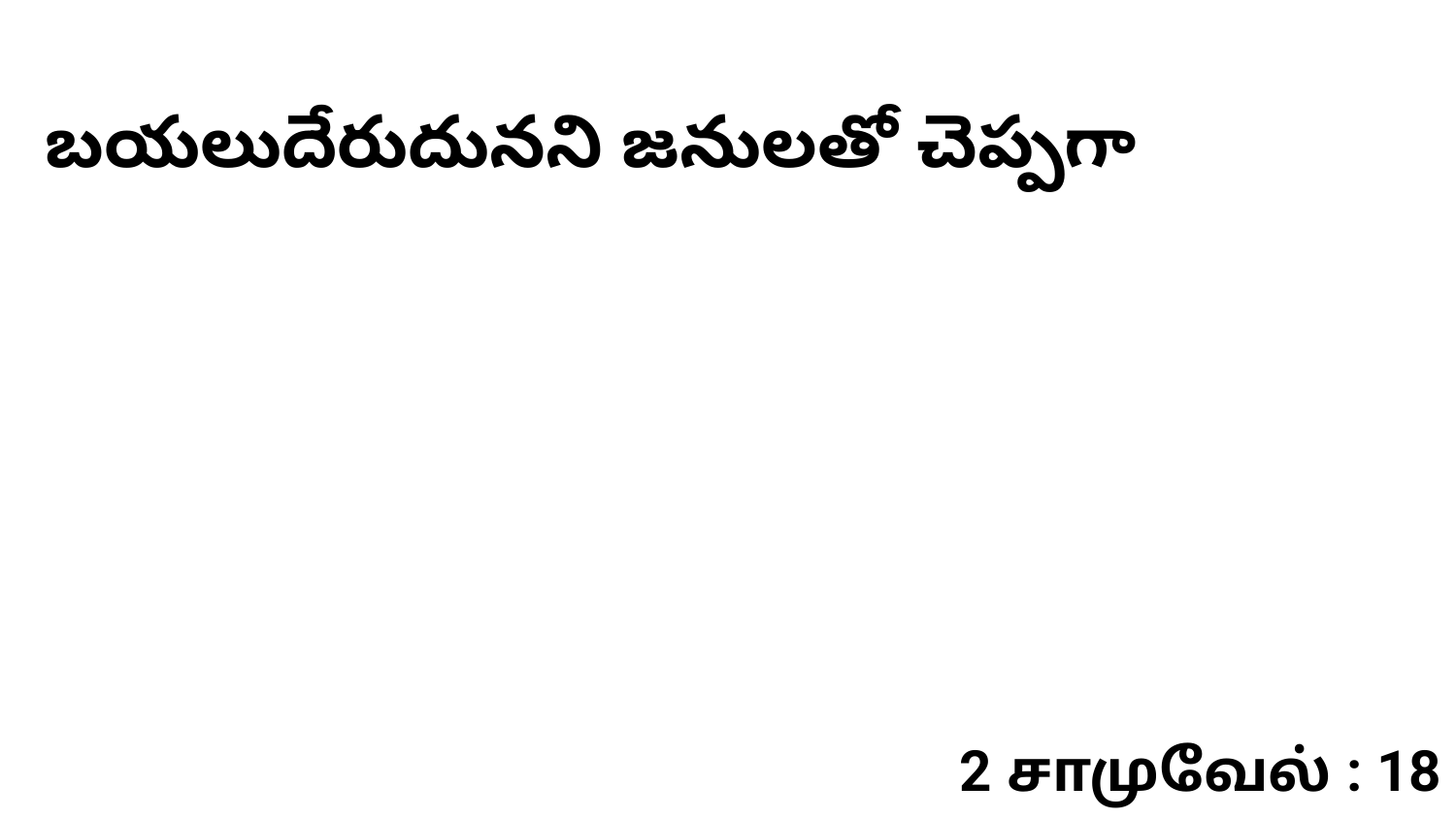

బయలుదేరుదునని జనులతో చెప్పగా
2 சாமுவேல் : 18